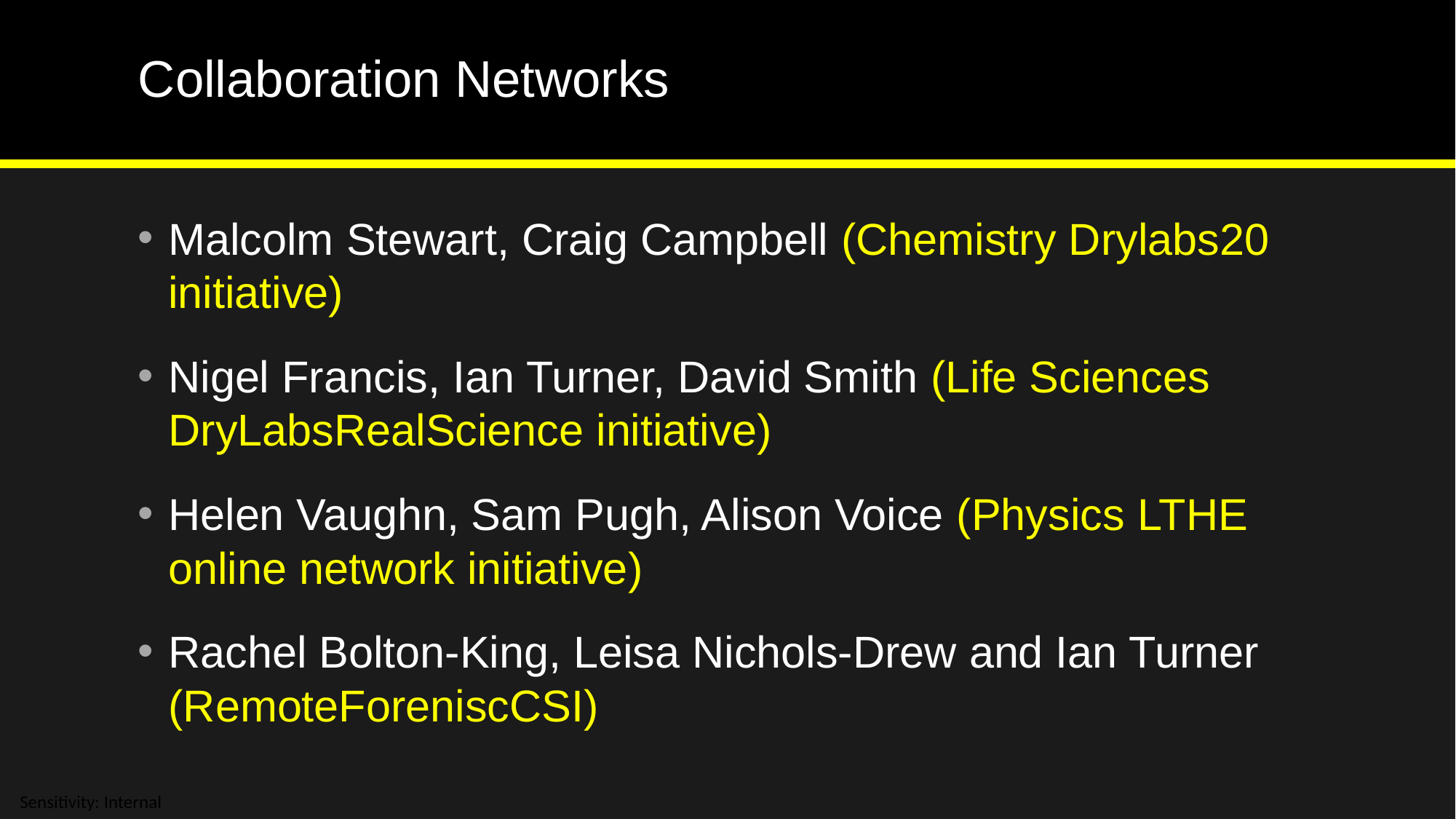

# Collaboration Networks
Malcolm Stewart, Craig Campbell (Chemistry Drylabs20 initiative)
Nigel Francis, Ian Turner, David Smith (Life Sciences DryLabsRealScience initiative)
Helen Vaughn, Sam Pugh, Alison Voice (Physics LTHE online network initiative)
Rachel Bolton-King, Leisa Nichols-Drew and Ian Turner (RemoteForeniscCSI)